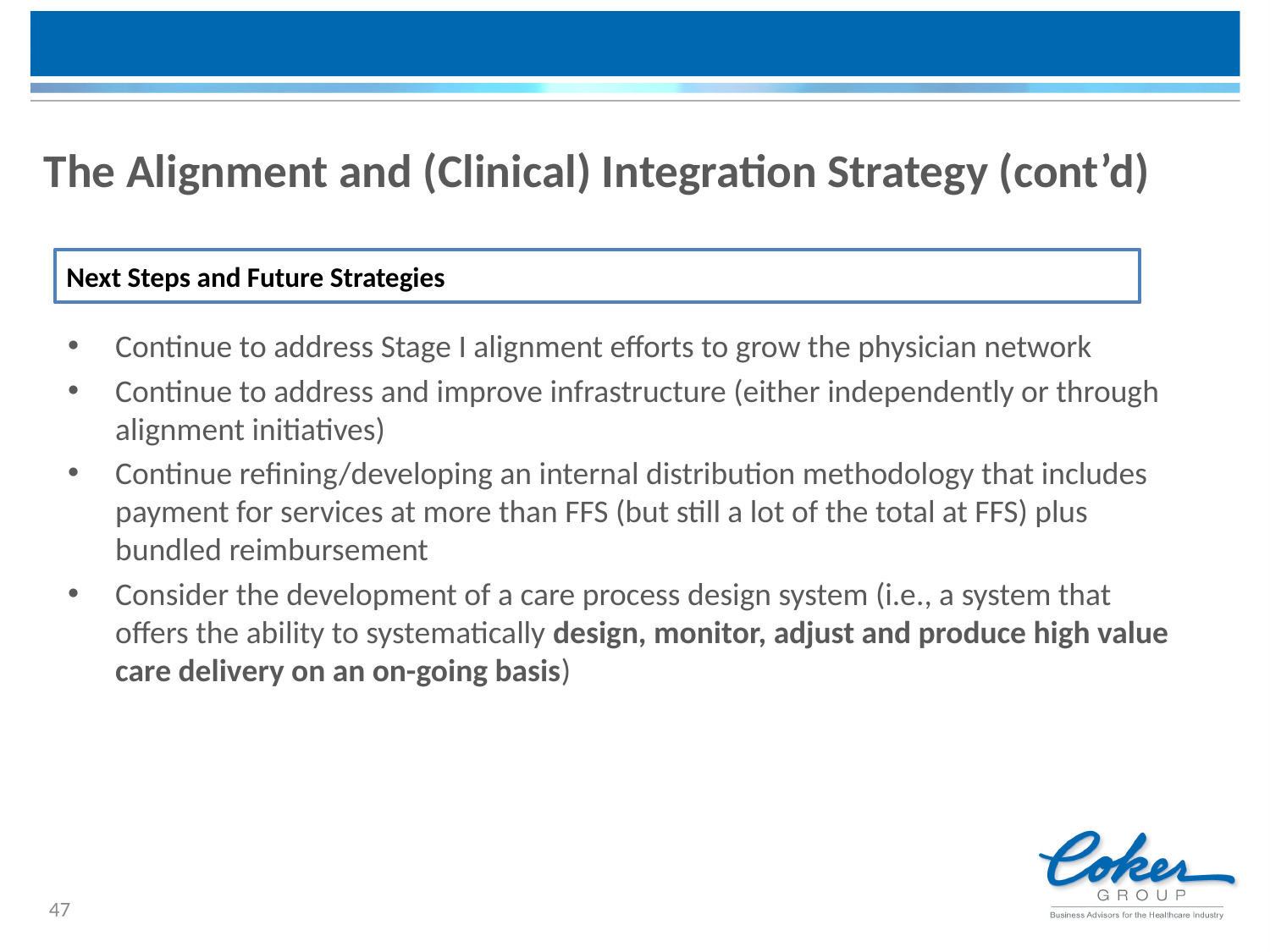

# The Alignment and (Clinical) Integration Strategy (cont’d)
Next Steps and Future Strategies
Continue to address Stage I alignment efforts to grow the physician network
Continue to address and improve infrastructure (either independently or through alignment initiatives)
Continue refining/developing an internal distribution methodology that includes payment for services at more than FFS (but still a lot of the total at FFS) plus bundled reimbursement
Consider the development of a care process design system (i.e., a system that offers the ability to systematically design, monitor, adjust and produce high value care delivery on an on-going basis)